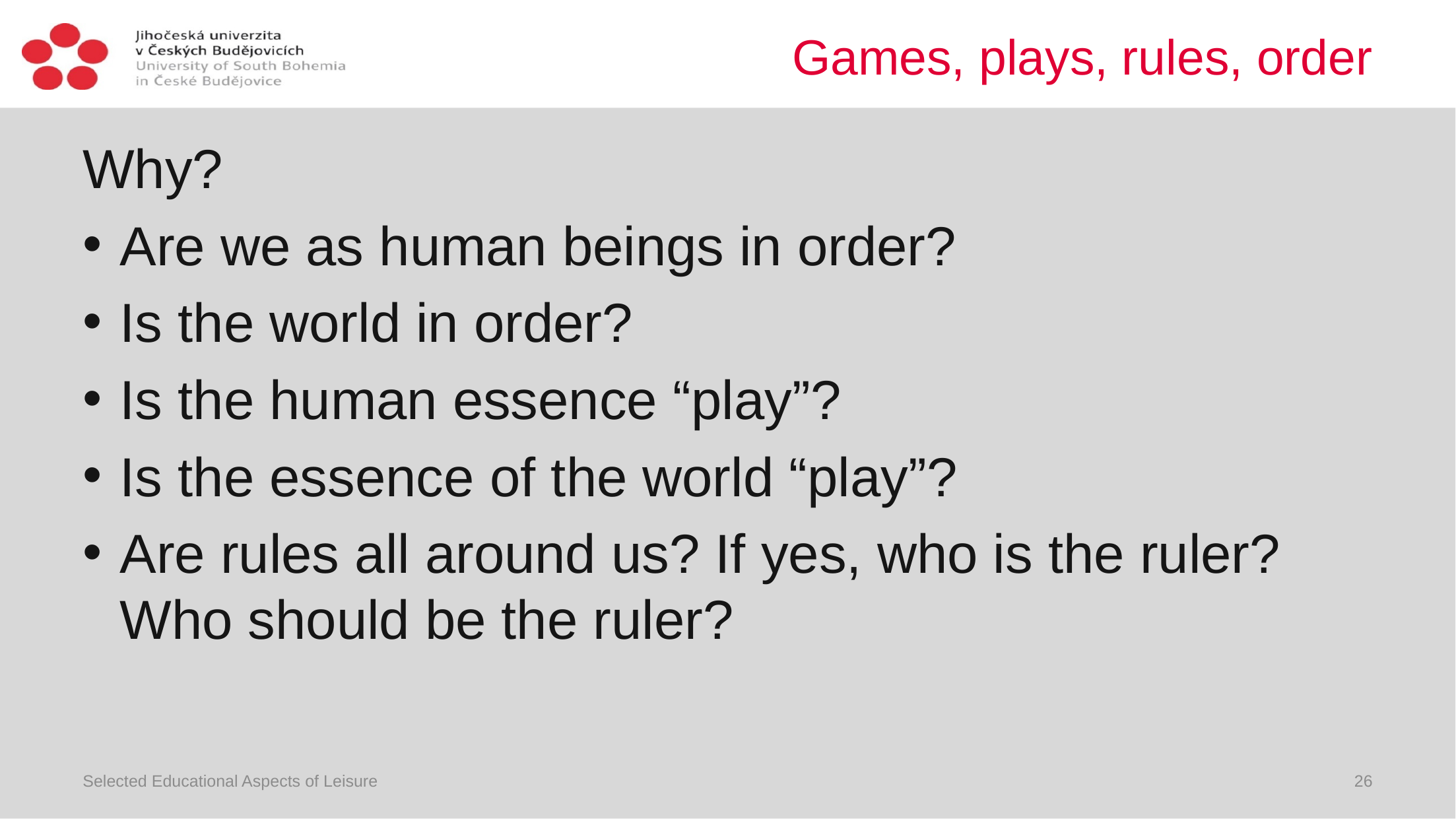

# Games, plays, rules, order
Why?
Are we as human beings in order?
Is the world in order?
Is the human essence “play”?
Is the essence of the world “play”?
Are rules all around us? If yes, who is the ruler? Who should be the ruler?

Selected Educational Aspects of Leisure
26